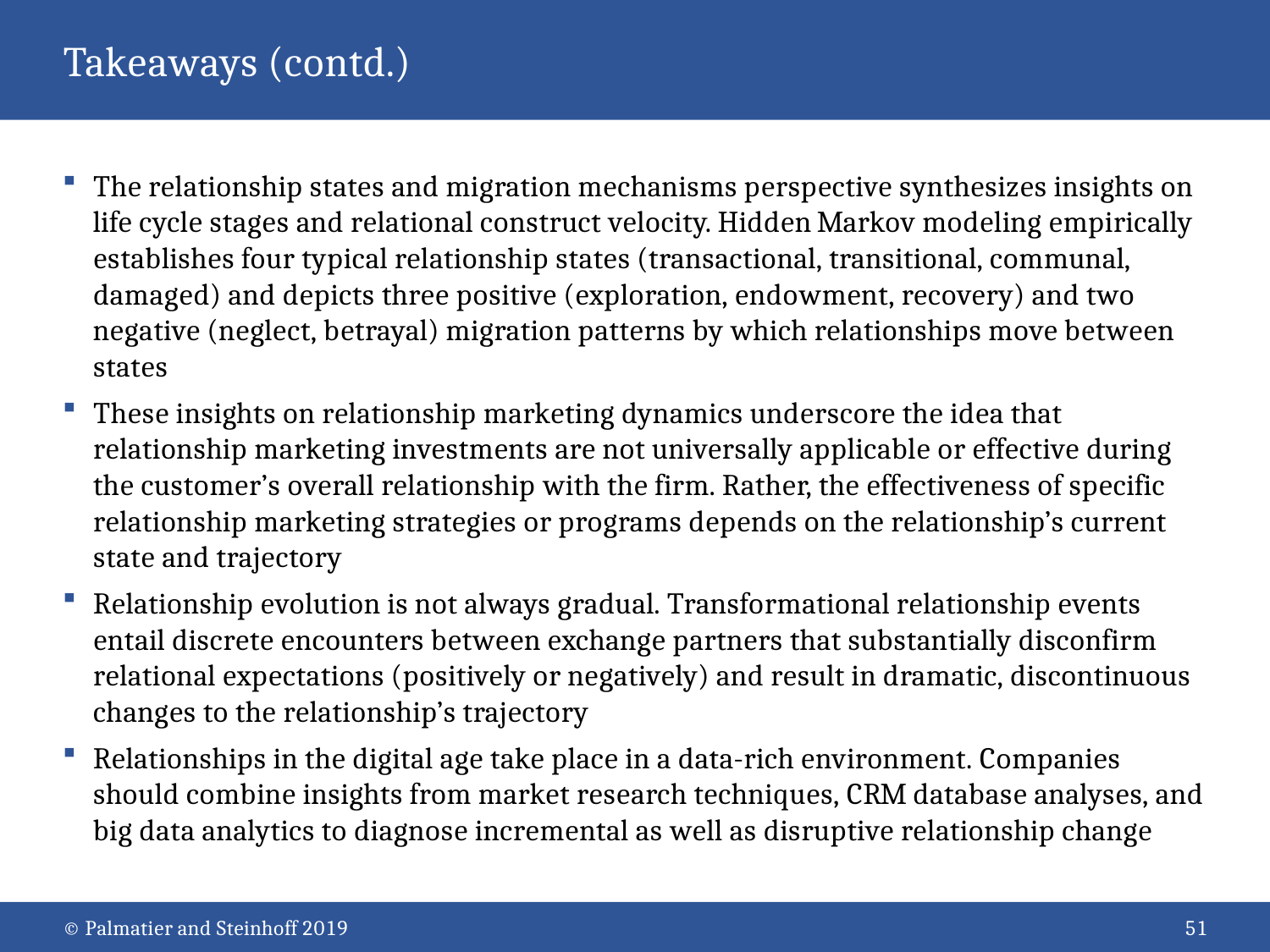

# Takeaways (contd.)
The relationship states and migration mechanisms perspective synthesizes insights on life cycle stages and relational construct velocity. Hidden Markov modeling empirically establishes four typical relationship states (transactional, transitional, communal, damaged) and depicts three positive (exploration, endowment, recovery) and two negative (neglect, betrayal) migration patterns by which relationships move between states
These insights on relationship marketing dynamics underscore the idea that relationship marketing investments are not universally applicable or effective during the customer’s overall relationship with the firm. Rather, the effectiveness of specific relationship marketing strategies or programs depends on the relationship’s current state and trajectory
Relationship evolution is not always gradual. Transformational relationship events entail discrete encounters between exchange partners that substantially disconfirm relational expectations (positively or negatively) and result in dramatic, discontinuous changes to the relationship’s trajectory
Relationships in the digital age take place in a data-rich environment. Companies should combine insights from market research techniques, CRM database analyses, and big data analytics to diagnose incremental as well as disruptive relationship change
© Palmatier and Steinhoff 2019
51